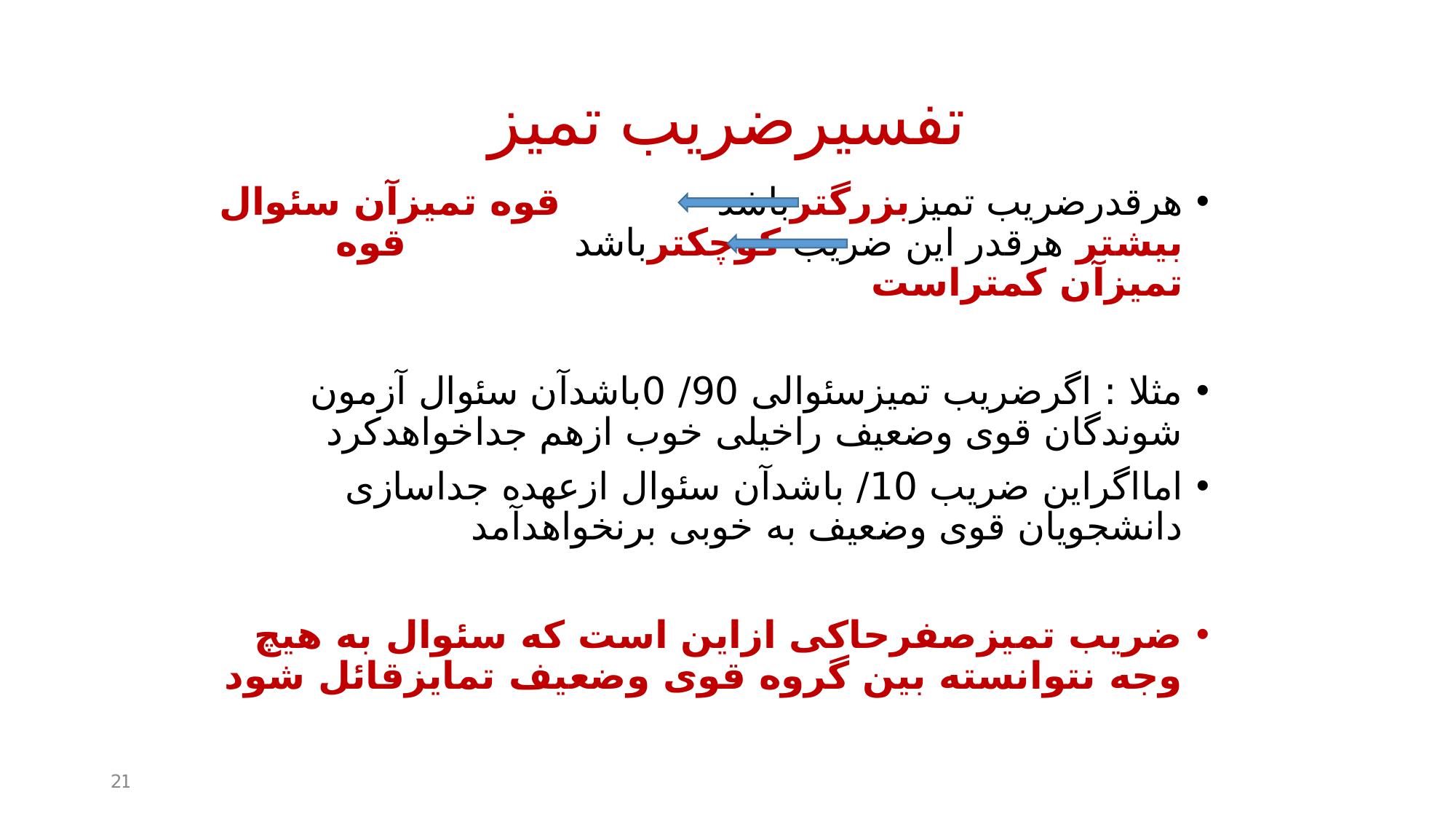

# تفسیرضریب تمیز
هرقدرضریب تمیزبزرگترباشد             قوه تمیزآن سئوال بیشتر هرقدر این ضریب کوچکترباشد              قوه تمیزآن کمتراست

مثلا : اگرضریب تمیزسئوالی 90/ 0باشدآن سئوال آزمون شوندگان قوی وضعیف راخیلی خوب ازهم جداخواهدکرد
امااگراین ضریب 10/ باشدآن سئوال ازعهده جداسازی دانشجویان قوی وضعیف به خوبی برنخواهدآمد

ضریب تمیزصفرحاکی ازاین است که سئوال به هیچ وجه نتوانسته بین گروه قوی وضعیف تمایزقائل شود

21